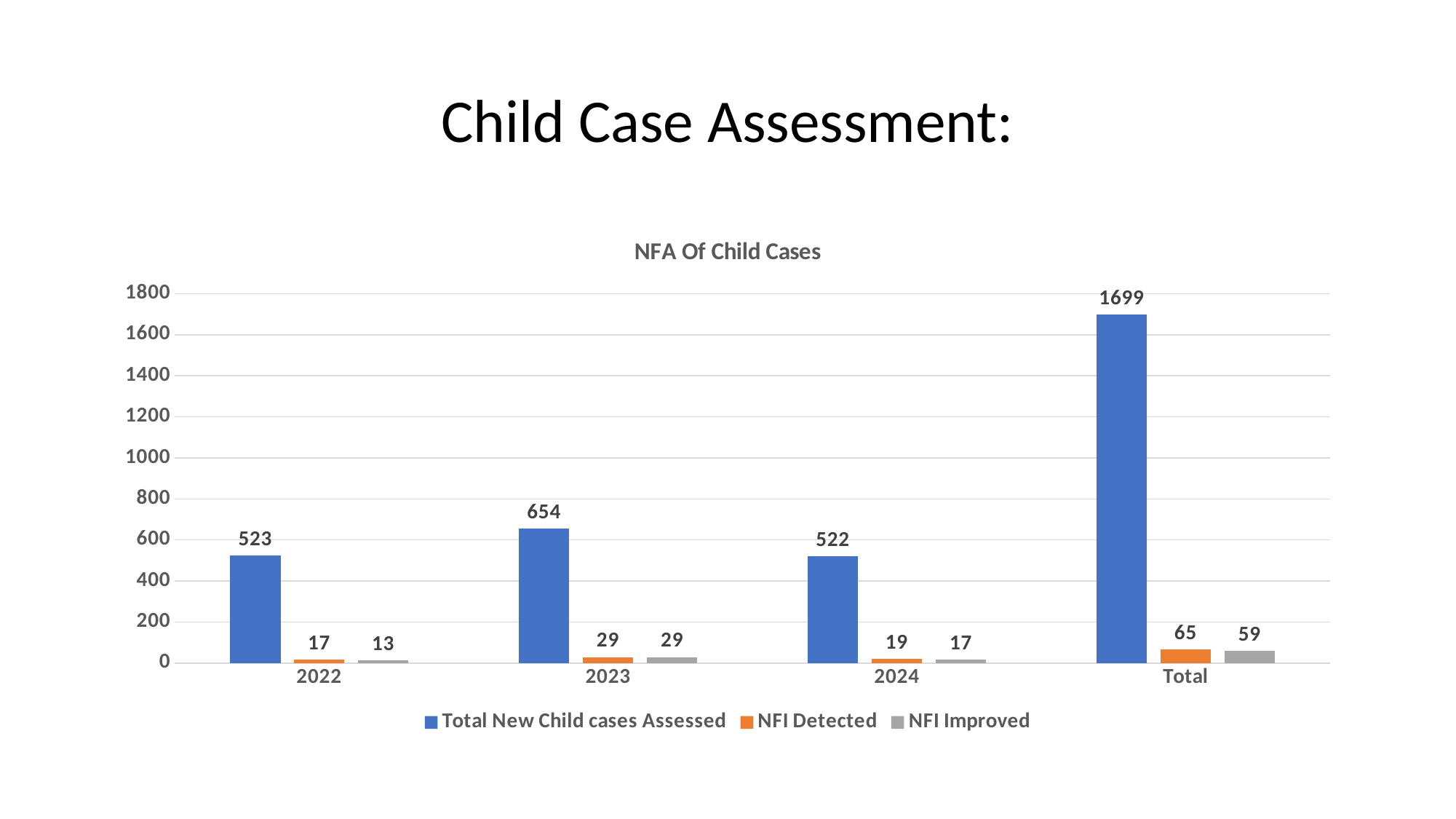

# Child Case Assessment:

### Chart: NFA Of Child Cases

| Category | Total New Child cases Assessed | NFI Detected | NFI Improved |
|---|---|---|---|
| 2022 | 523.0 | 17.0 | 13.0 |
| 2023 | 654.0 | 29.0 | 29.0 |
| 2024 | 522.0 | 19.0 | 17.0 |
| Total | 1699.0 | 65.0 | 59.0 |